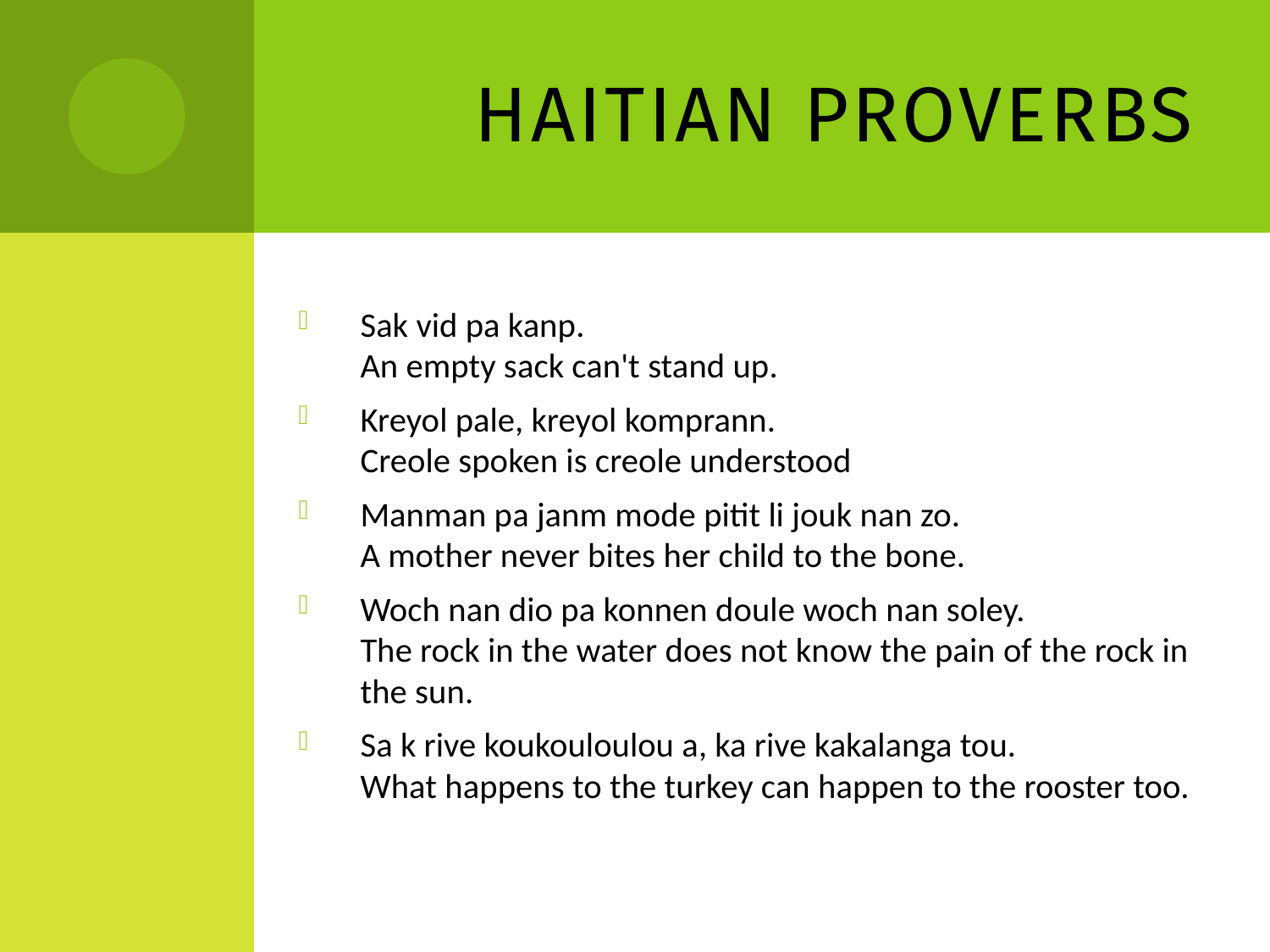

# Haitian Proverbs
Sak vid pa kanp.
An empty sack can't stand up.
Kreyol pale, kreyol komprann.
Creole spoken is creole understood
Manman pa janm mode pitit li jouk nan zo.
A mother never bites her child to the bone.
Woch nan dio pa konnen doule woch nan soley.
The rock in the water does not know the pain of the rock in the sun.
Sa k rive koukouloulou a, ka rive kakalanga tou.
What happens to the turkey can happen to the rooster too.